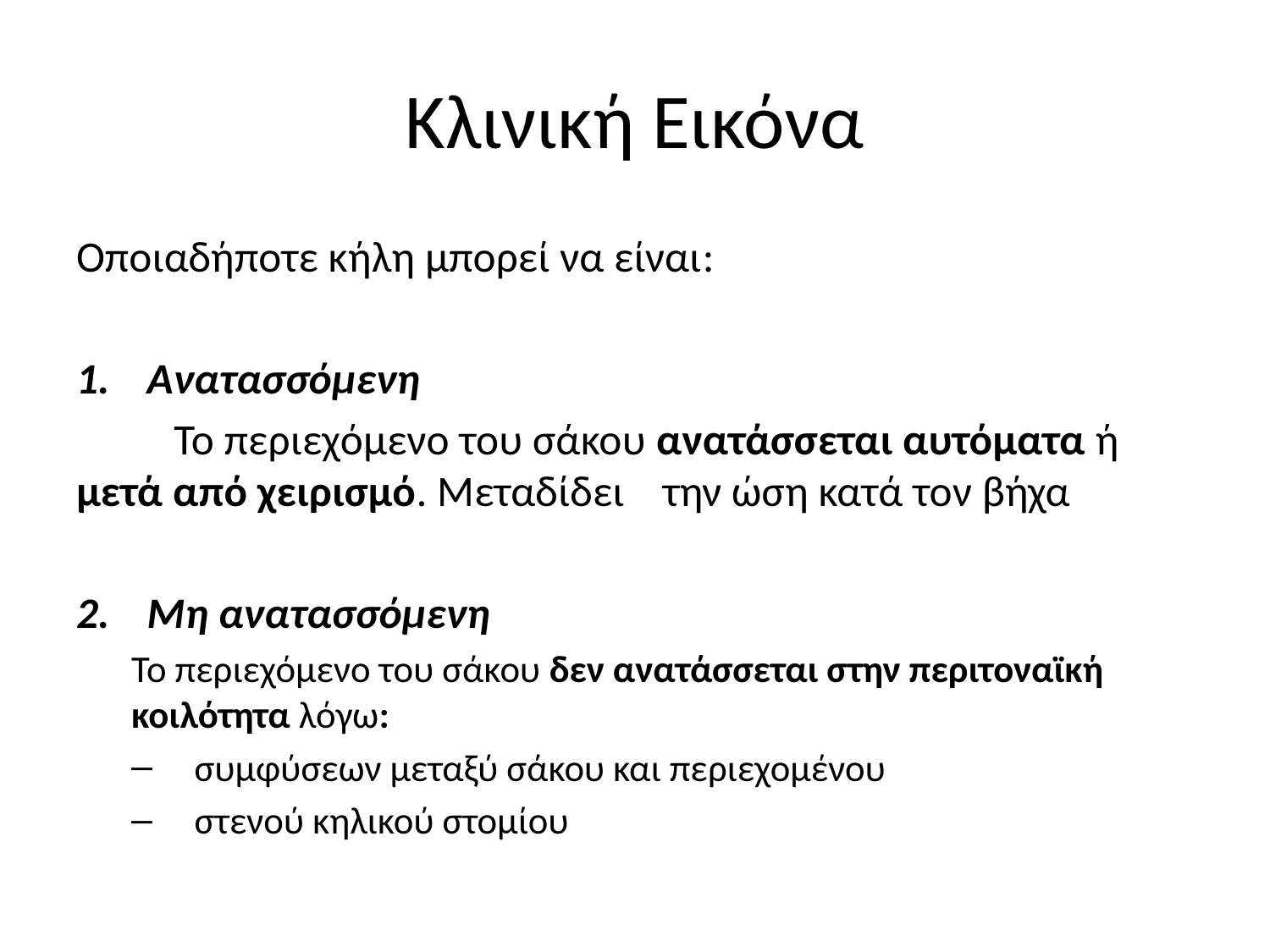

# Κλινική Εικόνα
Οποιαδήποτε κήλη μπορεί να είναι:

Ανατασσόμενη
	Το περιεχόμενο του σάκου ανατάσσεται αυτόματα ή 	μετά από χειρισμό. Μεταδίδει 	την ώση κατά τον βήχα

Μη ανατασσόμενη
Το περιεχόμενο του σάκου δεν ανατάσσεται στην περιτοναϊκή κοιλότητα λόγω:
συμφύσεων μεταξύ σάκου και περιεχομένου
στενού κηλικού στομίου